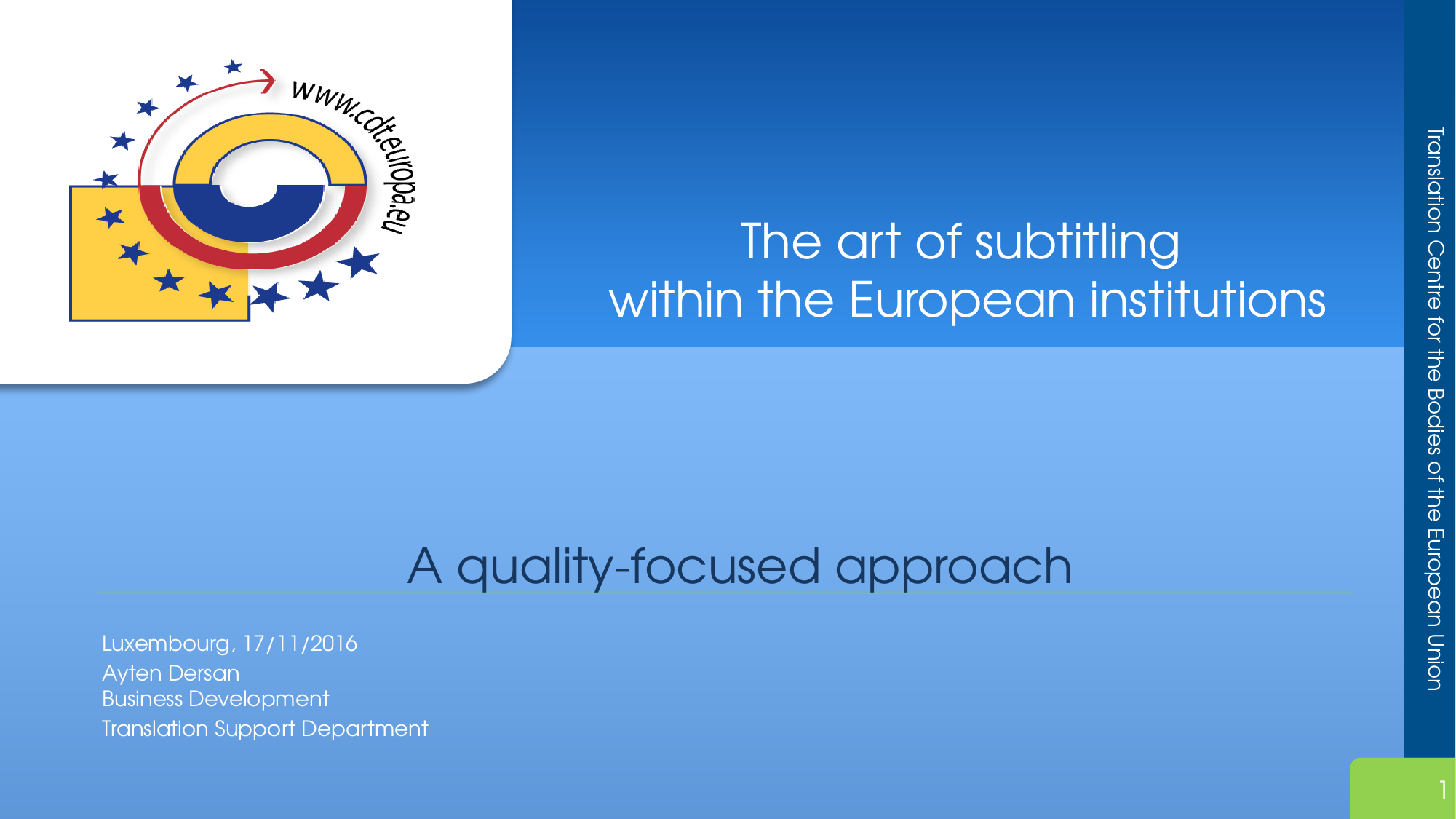

# The art of subtitling within the European institutions
A quality-focused approach
Luxembourg, 17/11/2016
Ayten Dersan
Business Development
Translation Support Department